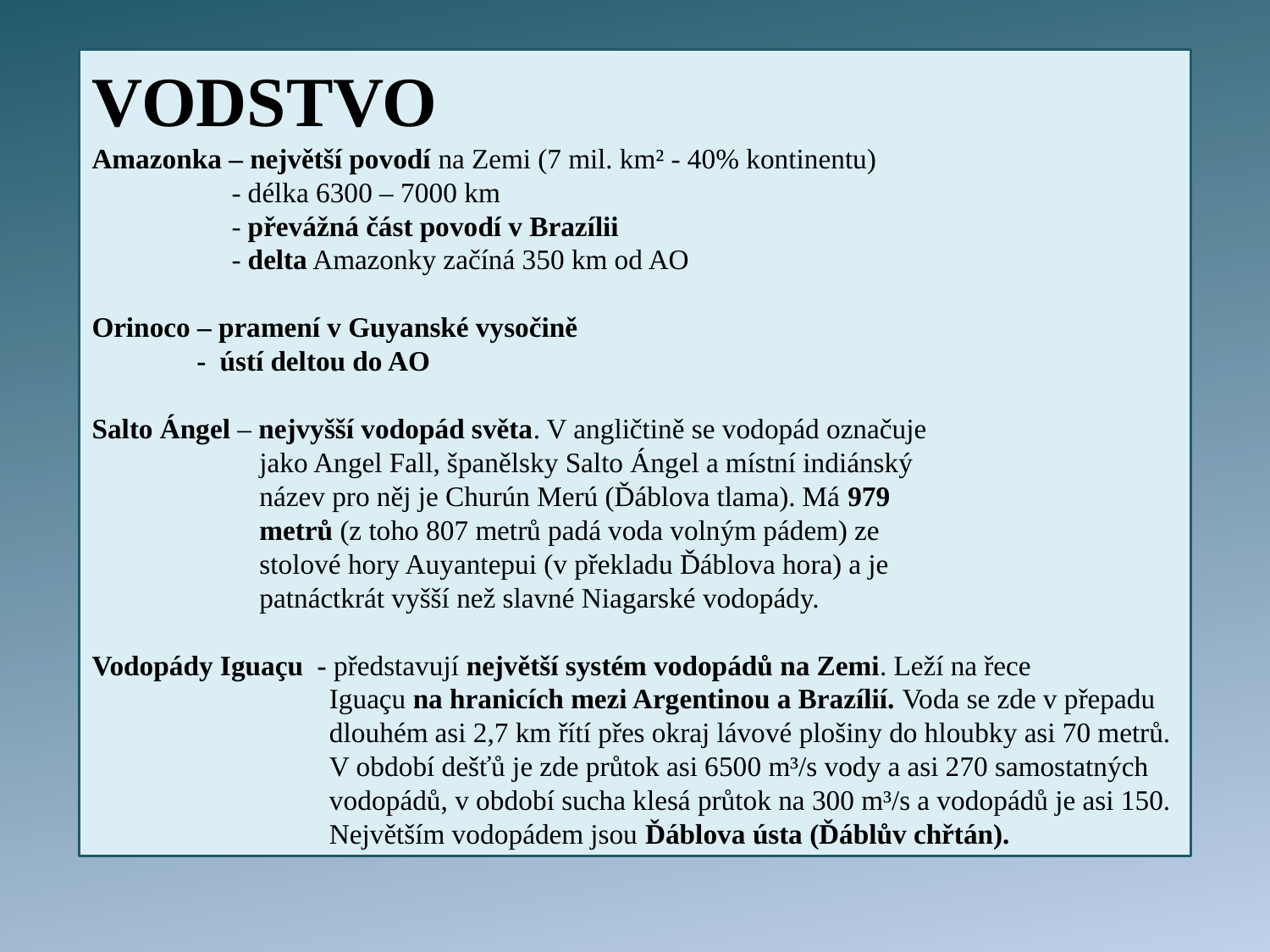

VODSTVO
Amazonka – největší povodí na Zemi (7 mil. km² - 40% kontinentu)
                    - délka 6300 – 7000 km
                    - převážná část povodí v Brazílii
                    - delta Amazonky začíná 350 km od AO

Orinoco – pramení v Guyanské vysočině
               -  ústí deltou do AO

Salto Ángel – nejvyšší vodopád světa. V angličtině se vodopád označuje
                        jako Angel Fall, španělsky Salto Ángel a místní indiánský
                        název pro něj je Churún Merú (Ďáblova tlama). Má 979
                        metrů (z toho 807 metrů padá voda volným pádem) ze
                        stolové hory Auyantepui (v překladu Ďáblova hora) a je
                        patnáctkrát vyšší než slavné Niagarské vodopády.

Vodopády Iguaçu  - představují největší systém vodopádů na Zemi. Leží na řece
                                  Iguaçu na hranicích mezi Argentinou a Brazílií. Voda se zde v přepadu
                                  dlouhém asi 2,7 km řítí přes okraj lávové plošiny do hloubky asi 70 metrů.
                                  V období dešťů je zde průtok asi 6500 m³/s vody a asi 270 samostatných
                                  vodopádů, v období sucha klesá průtok na 300 m³/s a vodopádů je asi 150.
                                  Největším vodopádem jsou Ďáblova ústa (Ďáblův chřtán).